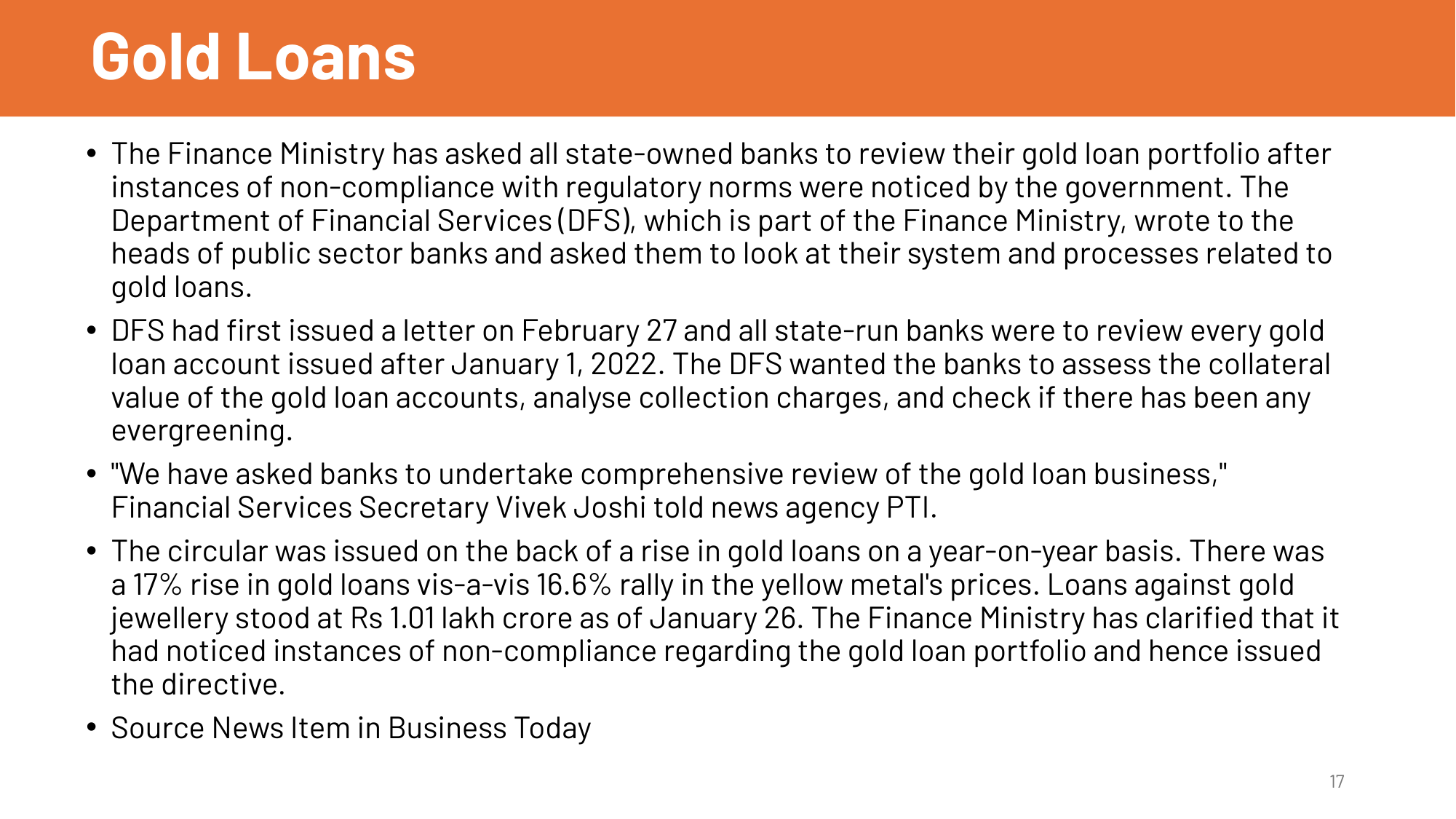

# Gold Loans
The Finance Ministry has asked all state-owned banks to review their gold loan portfolio after instances of non-compliance with regulatory norms were noticed by the government. The Department of Financial Services (DFS), which is part of the Finance Ministry, wrote to the heads of public sector banks and asked them to look at their system and processes related to gold loans.
DFS had first issued a letter on February 27 and all state-run banks were to review every gold loan account issued after January 1, 2022. The DFS wanted the banks to assess the collateral value of the gold loan accounts, analyse collection charges, and check if there has been any evergreening.
"We have asked banks to undertake comprehensive review of the gold loan business," Financial Services Secretary Vivek Joshi told news agency PTI.
The circular was issued on the back of a rise in gold loans on a year-on-year basis. There was a 17% rise in gold loans vis-a-vis 16.6% rally in the yellow metal's prices. Loans against gold jewellery stood at Rs 1.01 lakh crore as of January 26. The Finance Ministry has clarified that it had noticed instances of non-compliance regarding the gold loan portfolio and hence issued the directive.
Source News Item in Business Today
17